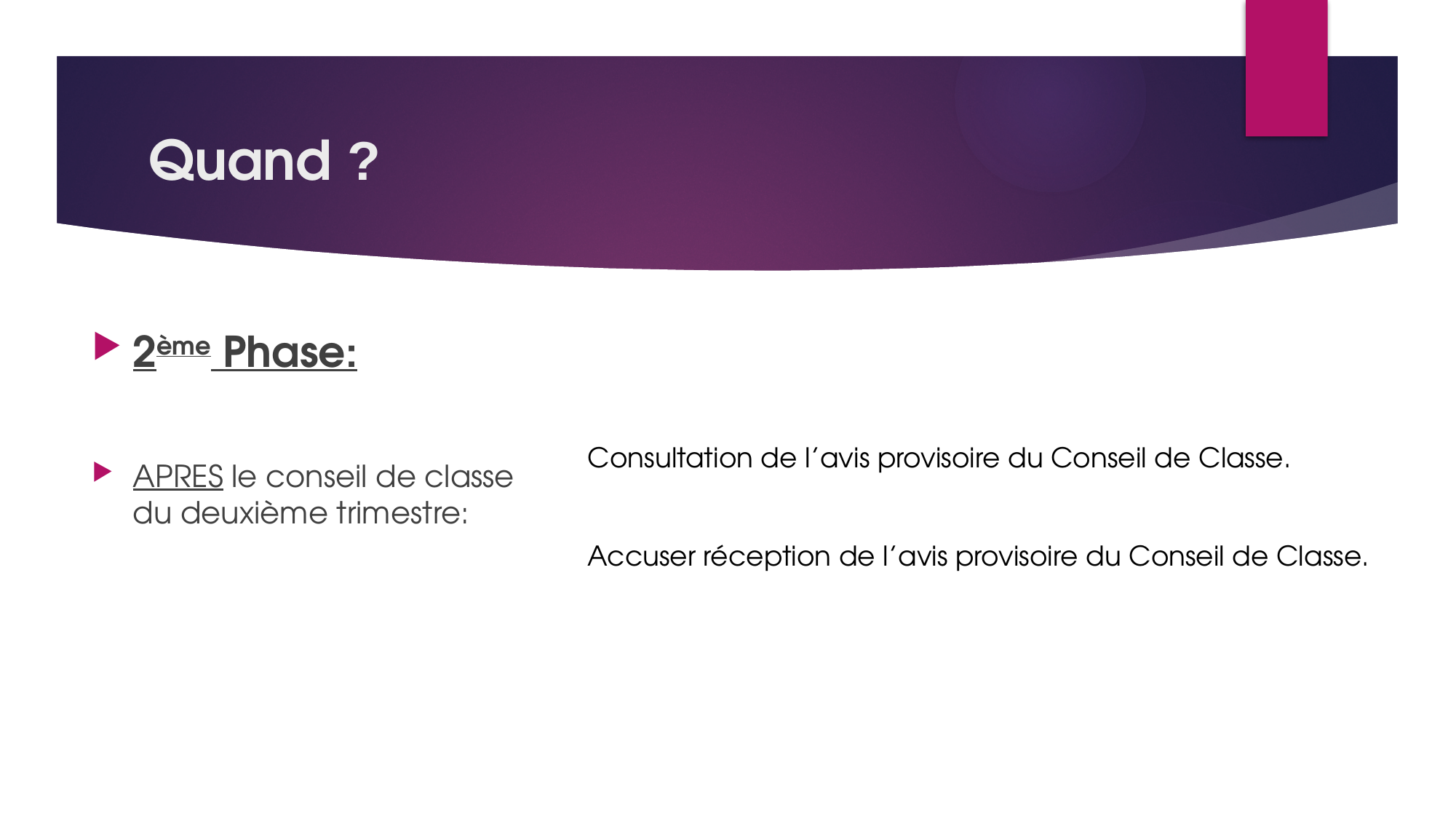

# Quand ?

Consultation de l’avis provisoire du Conseil de Classe.

Accuser réception de l’avis provisoire du Conseil de Classe.
2ème Phase:

APRES le conseil de classe du deuxième trimestre: